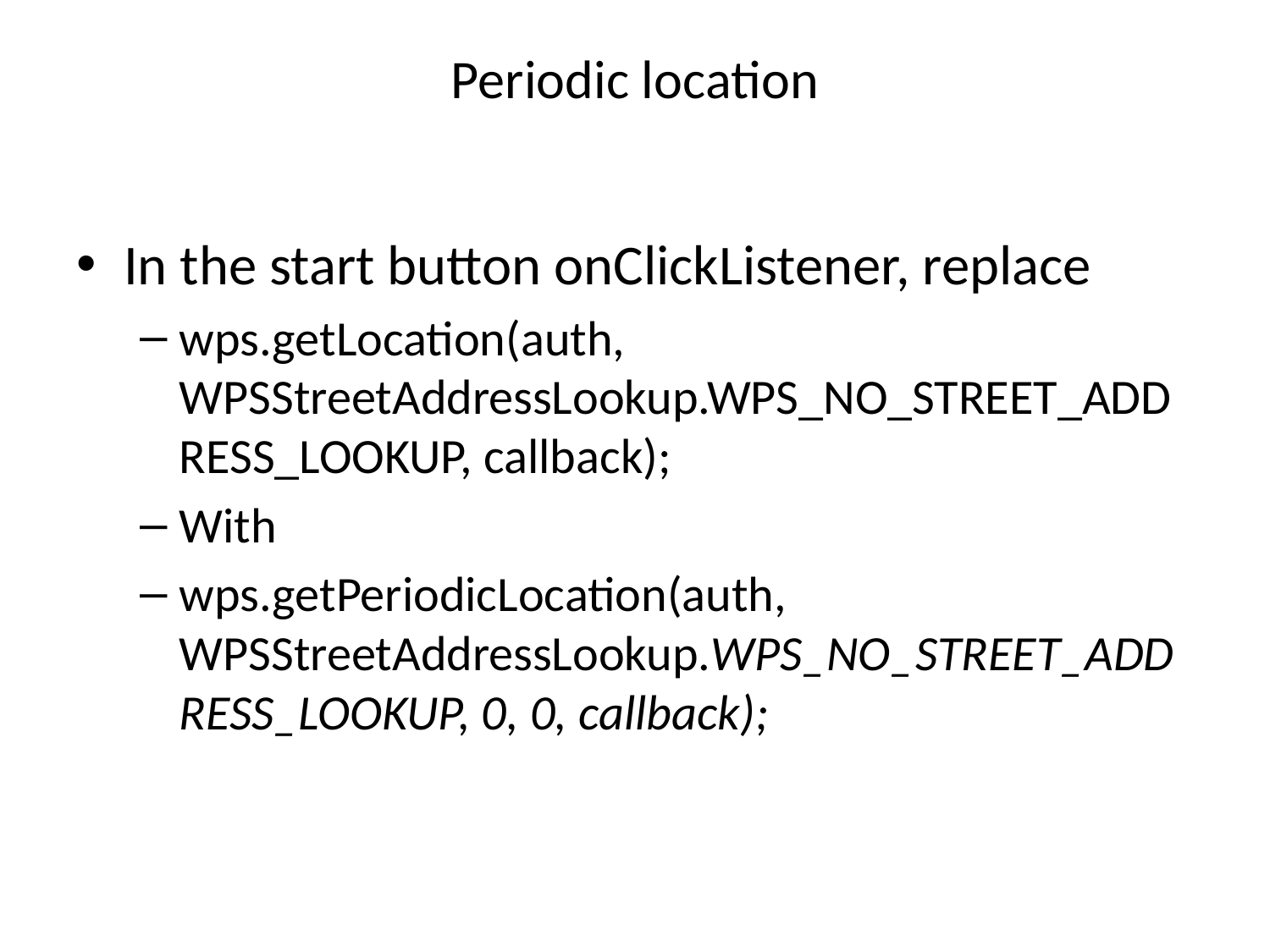

# Periodic location
In the start button onClickListener, replace
wps.getLocation(auth,  WPSStreetAddressLookup.WPS_NO_STREET_ADDRESS_LOOKUP, callback);
With
wps.getPeriodicLocation(auth, WPSStreetAddressLookup.WPS_NO_STREET_ADDRESS_LOOKUP, 0, 0, callback);